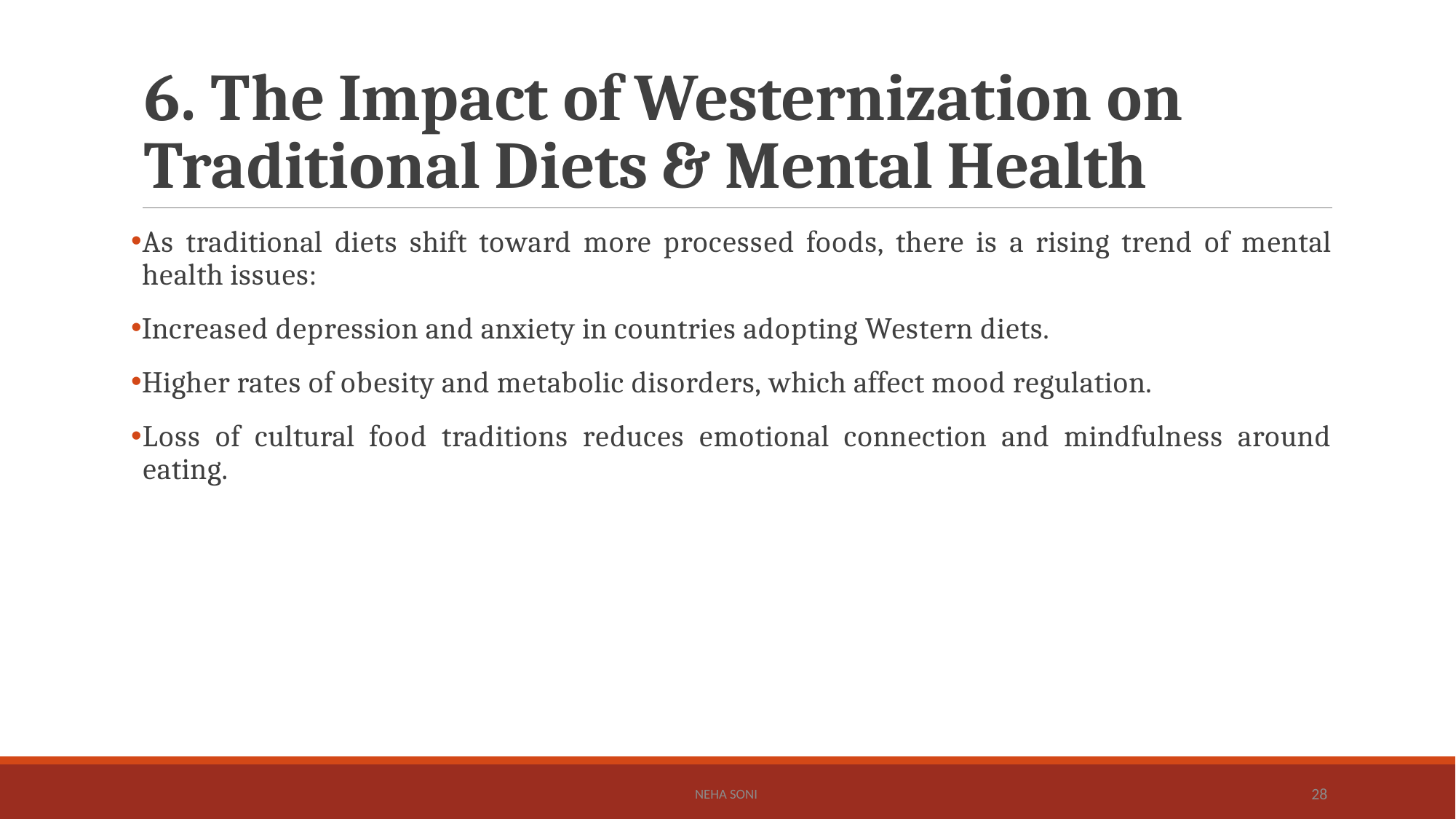

# 6. The Impact of Westernization on Traditional Diets & Mental Health
As traditional diets shift toward more processed foods, there is a rising trend of mental health issues:
Increased depression and anxiety in countries adopting Western diets.
Higher rates of obesity and metabolic disorders, which affect mood regulation.
Loss of cultural food traditions reduces emotional connection and mindfulness around eating.

Neha Soni
28